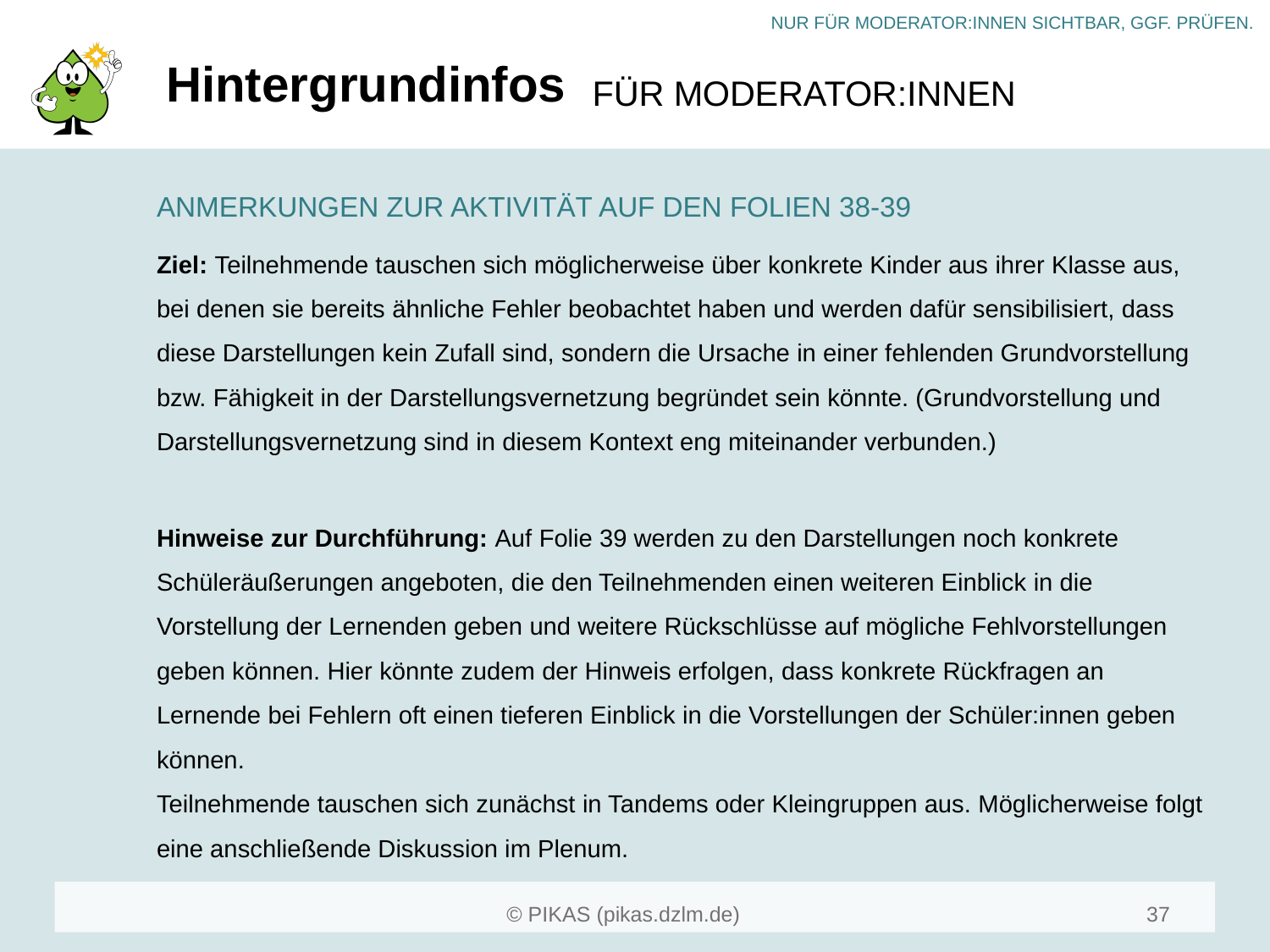

# Hintergrundinfos
ANMERKUNGEN ZUR AKTIVITÄT AUF DEN FOLIEN 38-39
Ziel: Teilnehmende tauschen sich möglicherweise über konkrete Kinder aus ihrer Klasse aus, bei denen sie bereits ähnliche Fehler beobachtet haben und werden dafür sensibilisiert, dass diese Darstellungen kein Zufall sind, sondern die Ursache in einer fehlenden Grundvorstellung bzw. Fähigkeit in der Darstellungsvernetzung begründet sein könnte. (Grundvorstellung und Darstellungsvernetzung sind in diesem Kontext eng miteinander verbunden.)

Hinweise zur Durchführung: Auf Folie 39 werden zu den Darstellungen noch konkrete Schüleräußerungen angeboten, die den Teilnehmenden einen weiteren Einblick in die Vorstellung der Lernenden geben und weitere Rückschlüsse auf mögliche Fehlvorstellungen geben können. Hier könnte zudem der Hinweis erfolgen, dass konkrete Rückfragen an Lernende bei Fehlern oft einen tieferen Einblick in die Vorstellungen der Schüler:innen geben können.
Teilnehmende tauschen sich zunächst in Tandems oder Kleingruppen aus. Möglicherweise folgt eine anschließende Diskussion im Plenum.

37